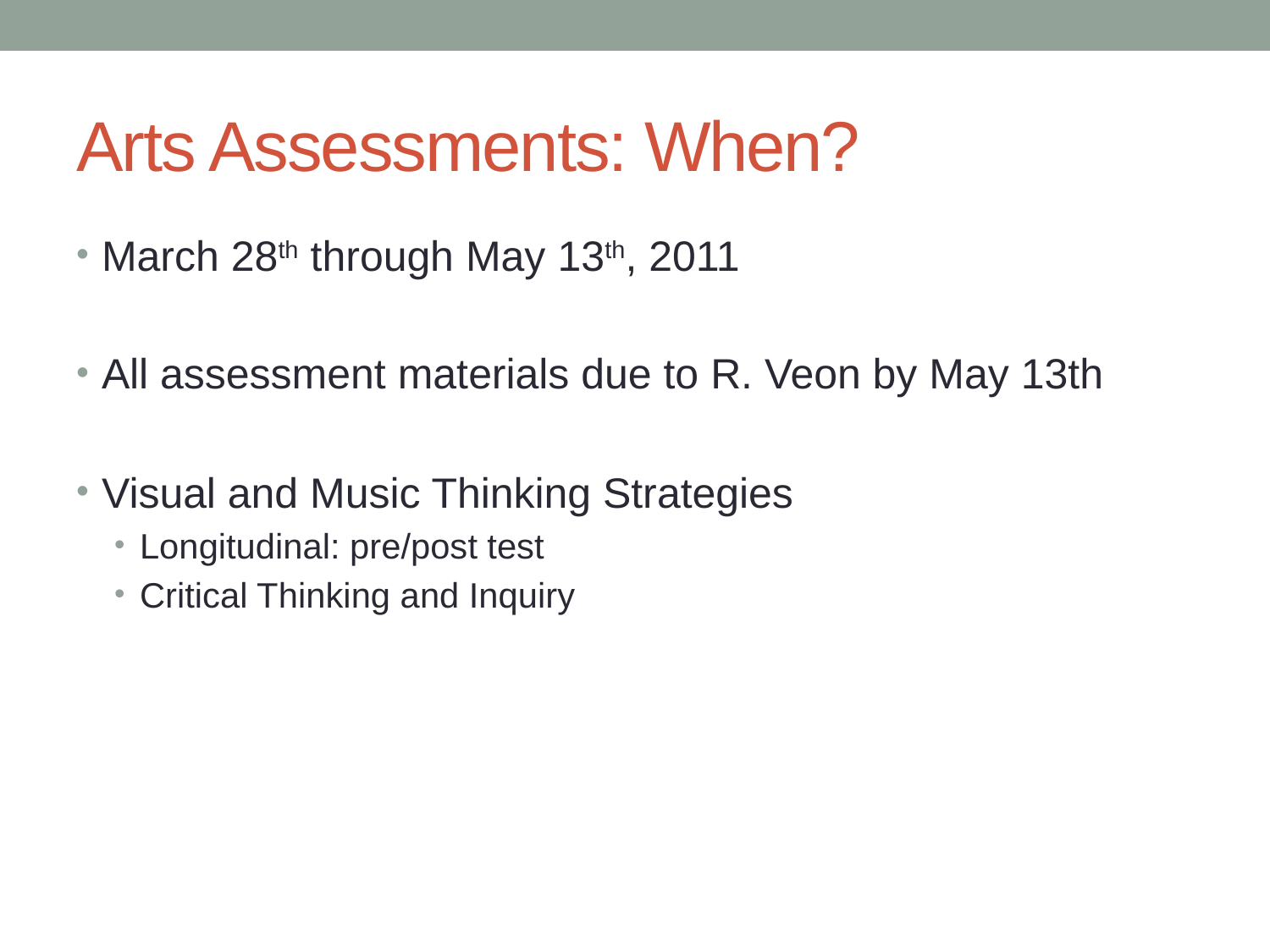

# Arts Assessments: When?
March 28th through May 13th, 2011

All assessment materials due to R. Veon by May 13th

Visual and Music Thinking Strategies
Longitudinal: pre/post test
Critical Thinking and Inquiry